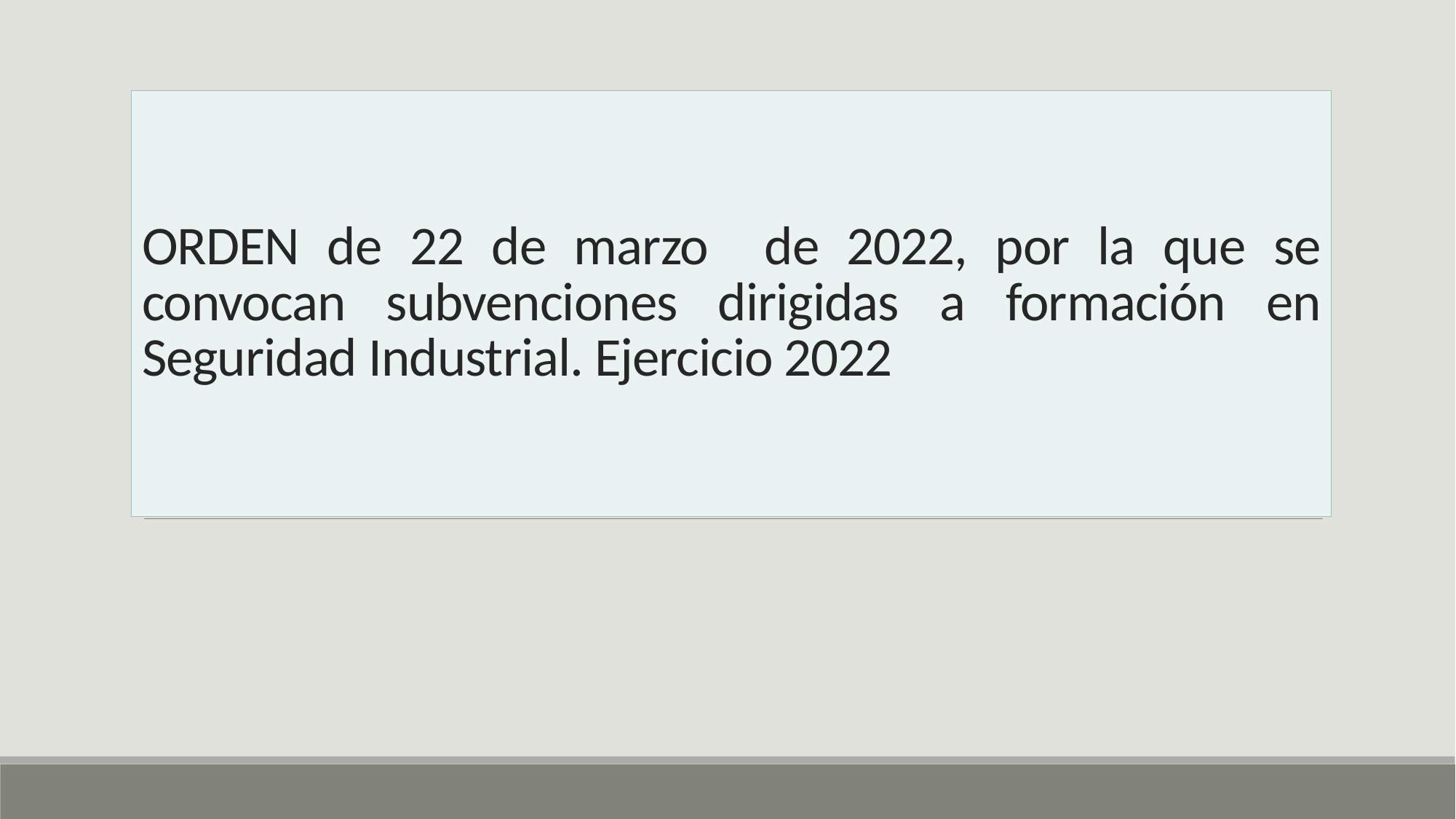

# ORDEN de 22 de marzo  de 2022, por la que se convocan subvenciones dirigidas a formación en Seguridad Industrial. Ejercicio 2022